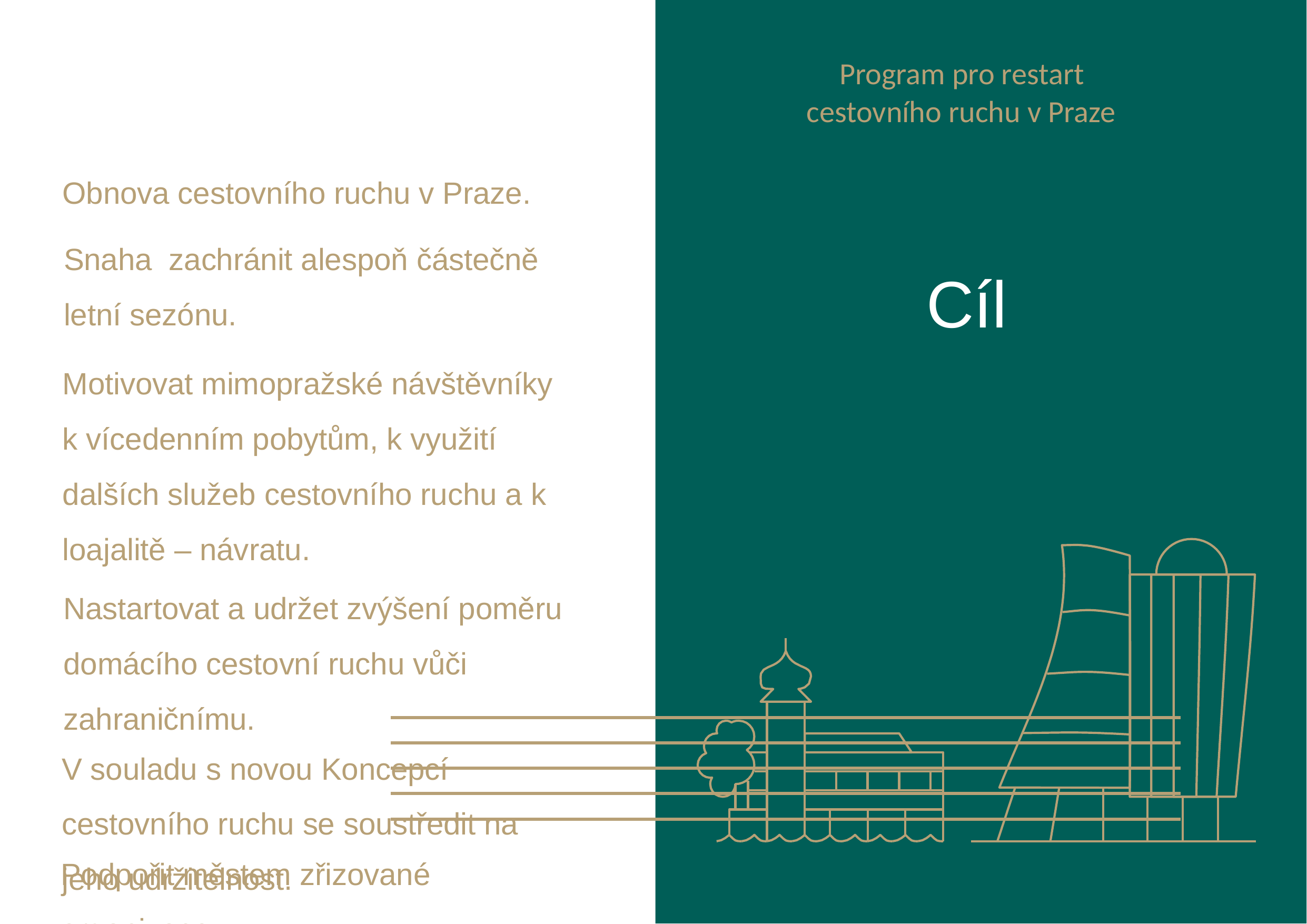

Program pro restart
cestovního ruchu v Praze
Obnova cestovního ruchu v Praze.
Snaha  zachránit alespoň částečně letní sezónu.
Cíl
Motivovat mimopražské návštěvníky k vícedenním pobytům, k využití dalších služeb cestovního ruchu a k loajalitě – návratu.

Nastartovat a udržet zvýšení poměru domácího cestovní ruchu vůči zahraničnímu.

V souladu s novou Koncepcí cestovního ruchu se soustředit na jeho udržitelnost.

Podpořit městem zřizované organizace.

5